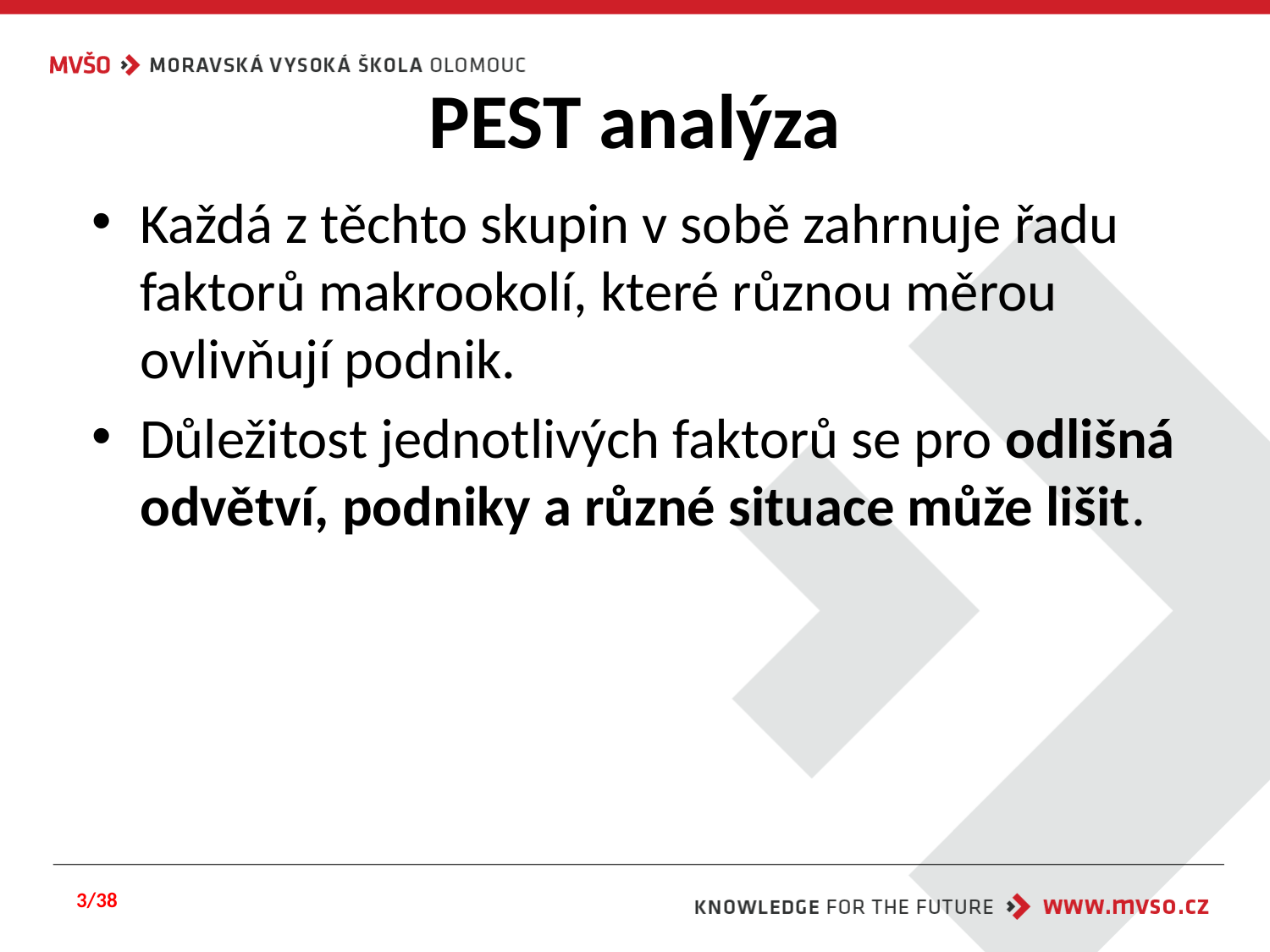

# PEST analýza
Každá z těchto skupin v sobě zahrnuje řadu faktorů makrookolí, které různou měrou ovlivňují podnik.
Důležitost jednotlivých faktorů se pro odlišná odvětví, podniky a různé situace může lišit.
3/38